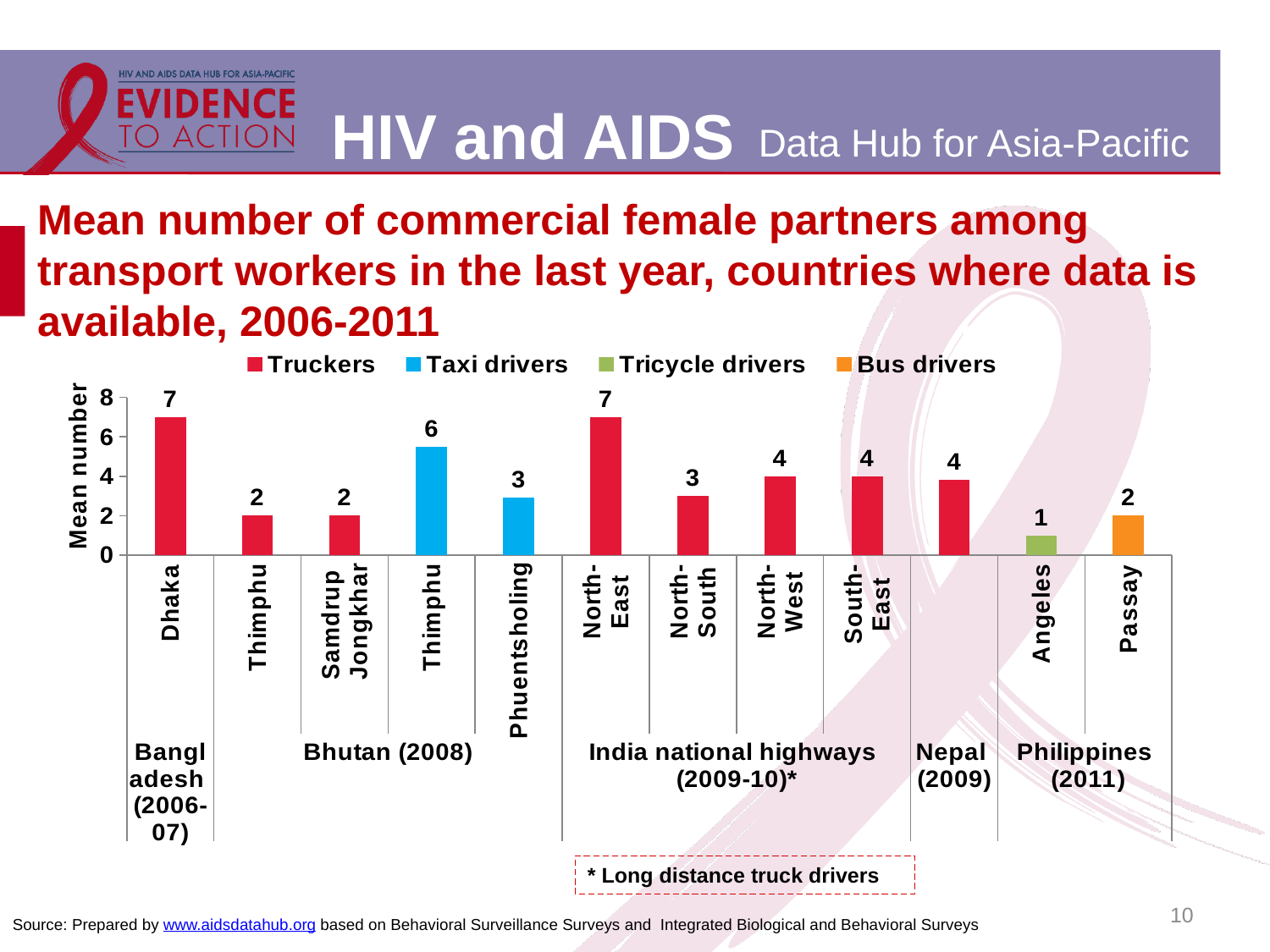

# Mean number of commercial female partners among transport workers in the last year, countries where data is available, 2006-2011

### Chart

| Category | Truckers | Taxi drivers | Tricycle drivers | Bus drivers |
|---|---|---|---|---|
| Dhaka | 7.0 | None | None | None |
| Thimphu | 2.0 | None | None | None |
| Samdrup
Jongkhar | 2.0 | None | None | None |
| Thimphu | None | 5.5 | None | None |
| Phuentsholing | None | 2.9 | None | None |
| North-
East | 7.0 | None | None | None |
| North-
South | 3.0 | None | None | None |
| North-
West | 4.0 | None | None | None |
| South-
East | 4.0 | None | None | None |
|  | 3.8 | None | None | None |
| Angeles | None | None | 1.0 | None |
| Passay | None | None | None | 2.0 |
* Long distance truck drivers
10
Source: Prepared by www.aidsdatahub.org based on Behavioral Surveillance Surveys and  Integrated Biological and Behavioral Surveys